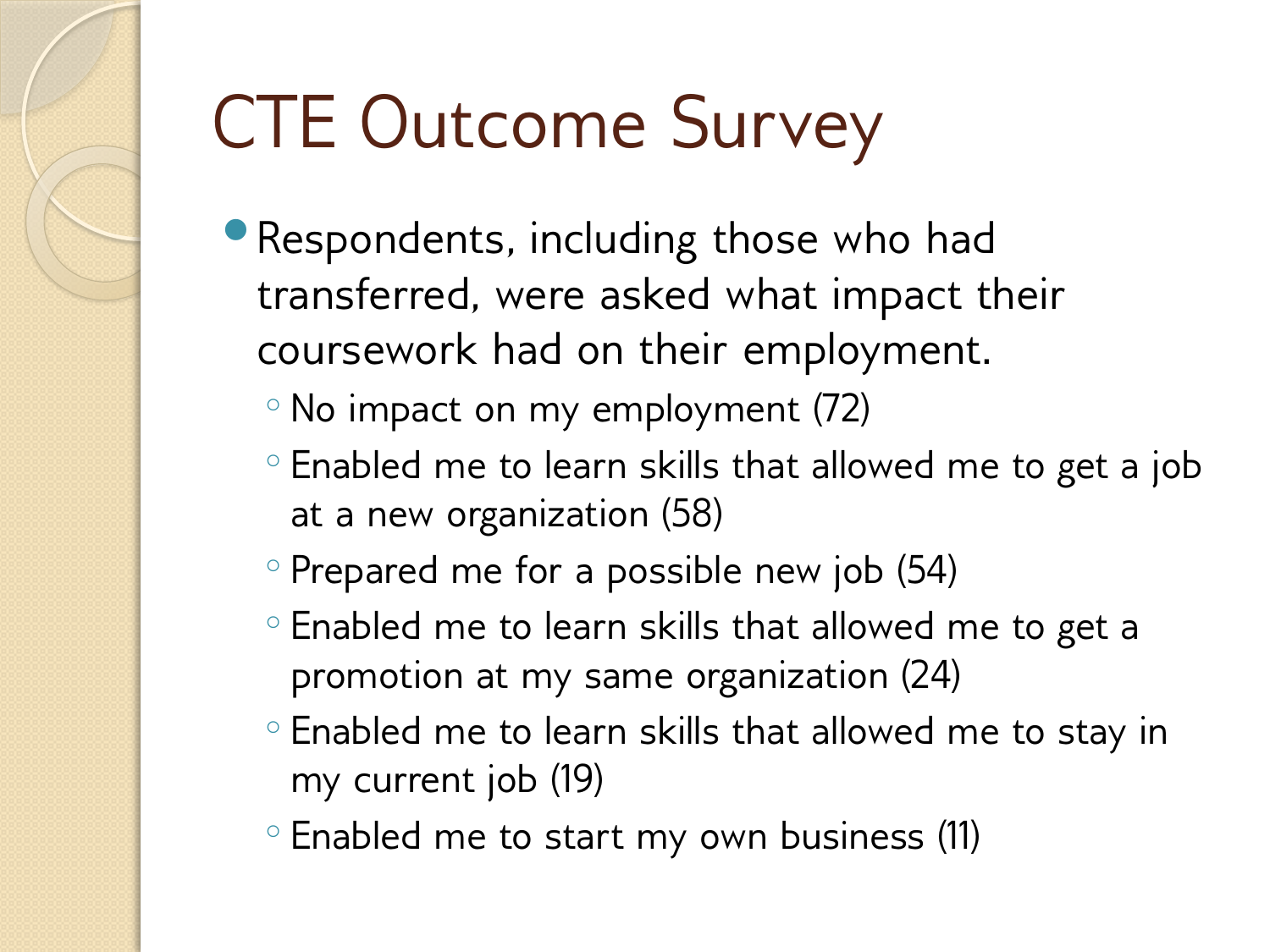

# CTE Outcome Survey
Respondents, including those who had transferred, were asked what impact their coursework had on their employment.
No impact on my employment (72)
Enabled me to learn skills that allowed me to get a job at a new organization (58)
Prepared me for a possible new job (54)
Enabled me to learn skills that allowed me to get a promotion at my same organization (24)
Enabled me to learn skills that allowed me to stay in my current job (19)
Enabled me to start my own business (11)